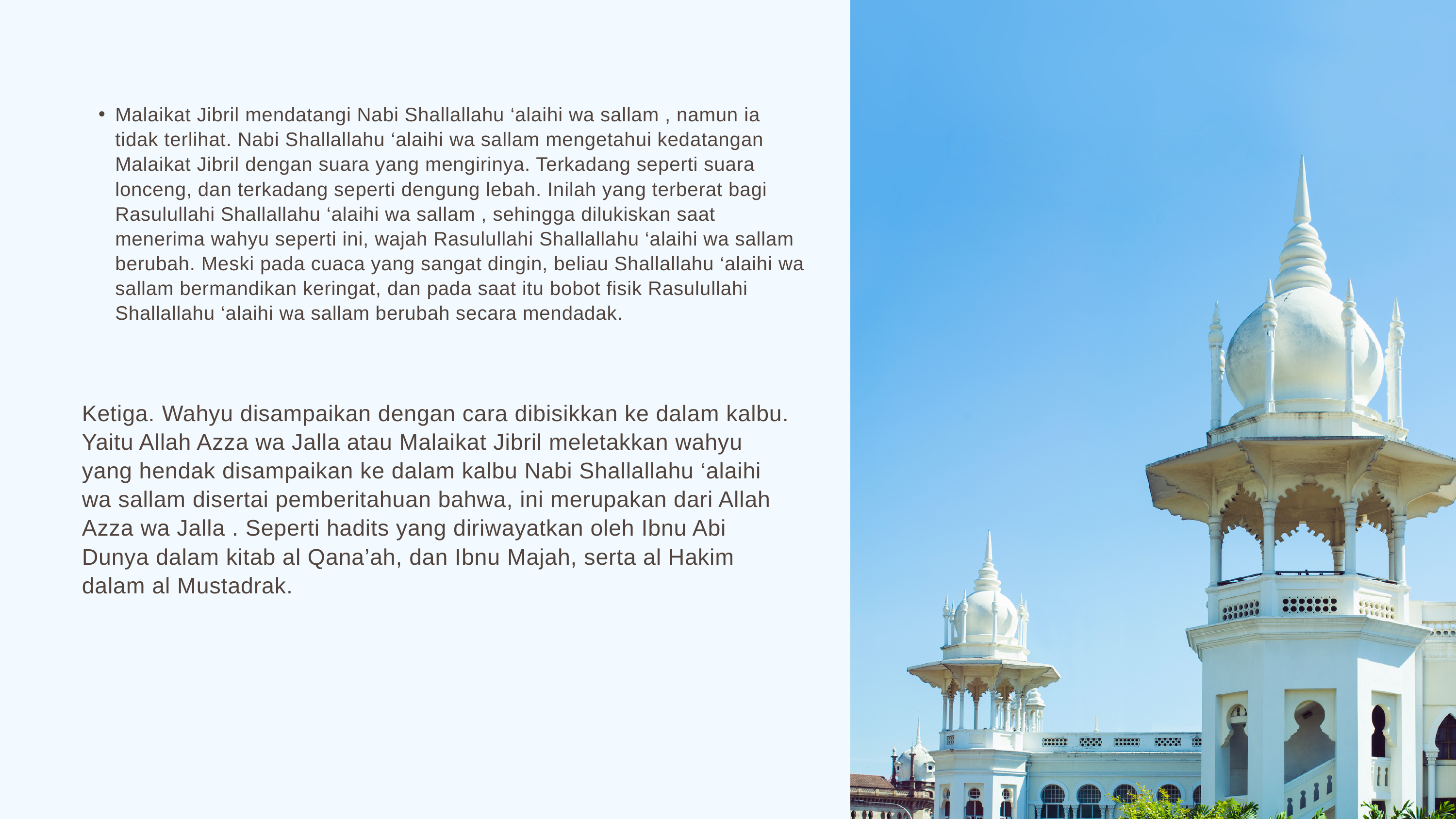

Malaikat Jibril mendatangi Nabi Shallallahu ‘alaihi wa sallam , namun ia tidak terlihat. Nabi Shallallahu ‘alaihi wa sallam mengetahui kedatangan Malaikat Jibril dengan suara yang mengirinya. Terkadang seperti suara lonceng, dan terkadang seperti dengung lebah. Inilah yang terberat bagi Rasulullahi Shallallahu ‘alaihi wa sallam , sehingga dilukiskan saat menerima wahyu seperti ini, wajah Rasulullahi Shallallahu ‘alaihi wa sallam berubah. Meski pada cuaca yang sangat dingin, beliau Shallallahu ‘alaihi wa sallam bermandikan keringat, dan pada saat itu bobot fisik Rasulullahi Shallallahu ‘alaihi wa sallam berubah secara mendadak.
Ketiga. Wahyu disampaikan dengan cara dibisikkan ke dalam kalbu. Yaitu Allah Azza wa Jalla atau Malaikat Jibril meletakkan wahyu yang hendak disampaikan ke dalam kalbu Nabi Shallallahu ‘alaihi wa sallam disertai pemberitahuan bahwa, ini merupakan dari Allah Azza wa Jalla . Seperti hadits yang diriwayatkan oleh Ibnu Abi Dunya dalam kitab al Qana’ah, dan Ibnu Majah, serta al Hakim dalam al Mustadrak.